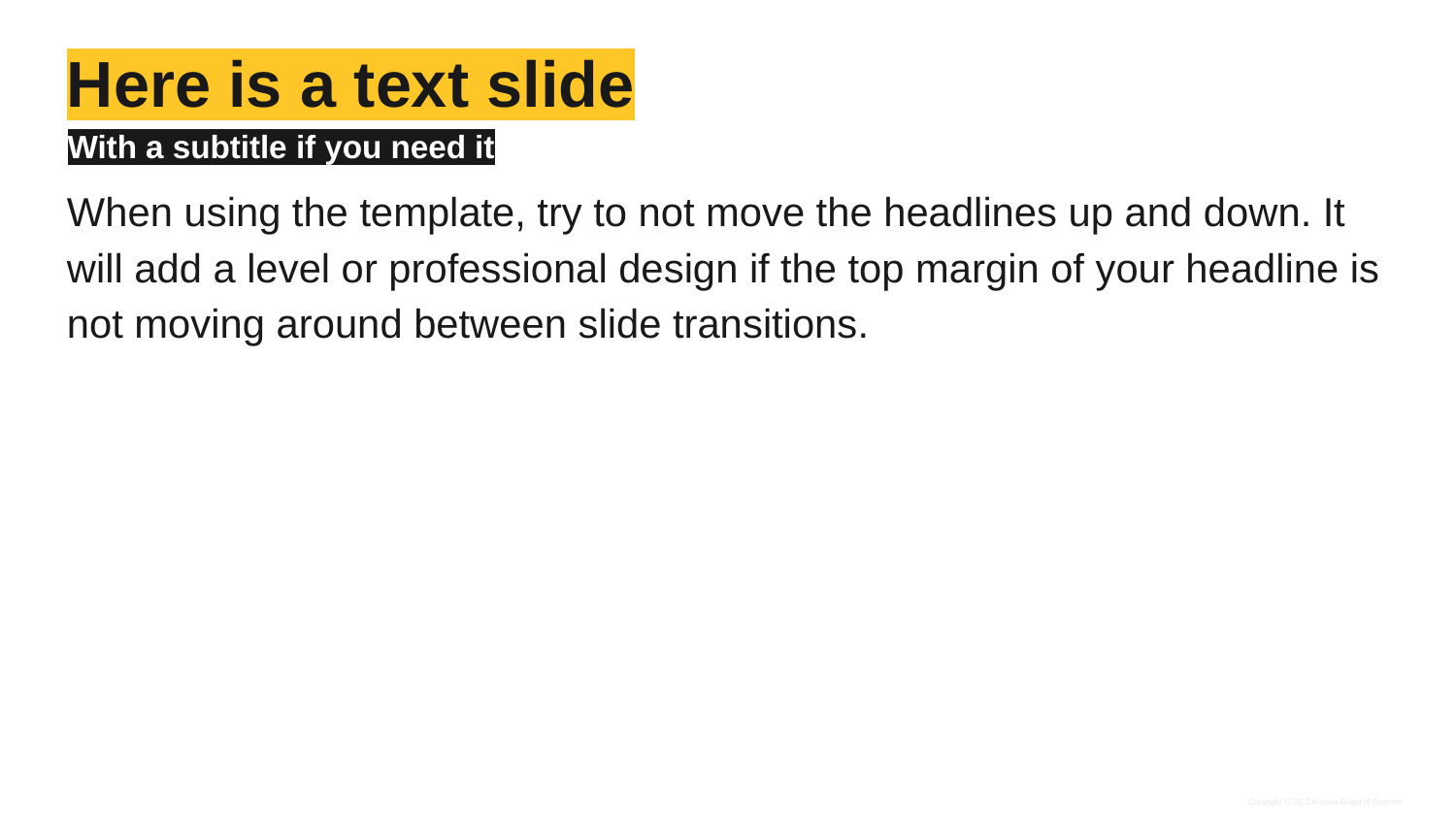

# Here is a text slide
With a subtitle if you need it
When using the template, try to not move the headlines up and down. It will add a level or professional design if the top margin of your headline is not moving around between slide transitions.